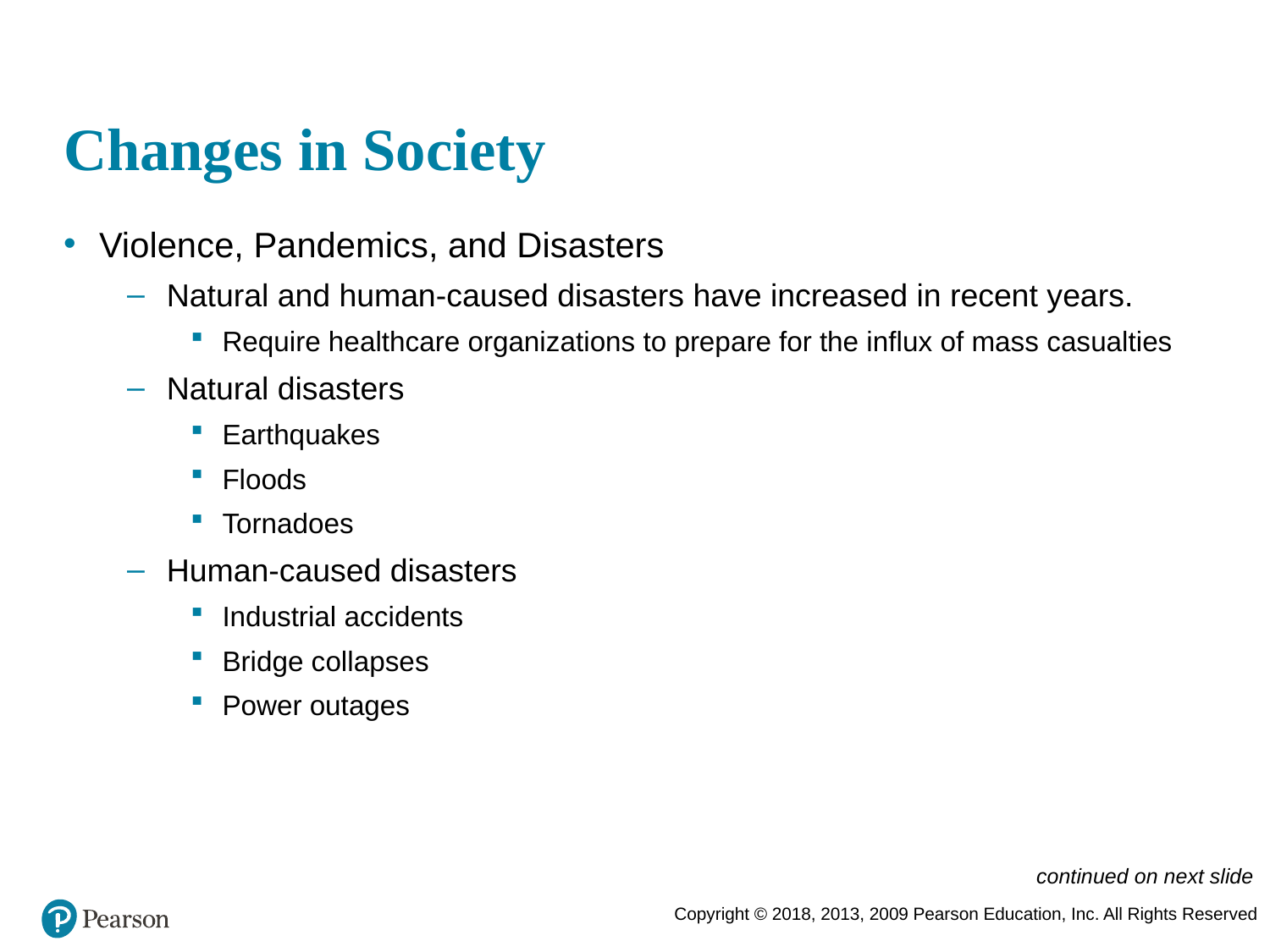

# Changes in Society
Violence, Pandemics, and Disasters
Natural and human-caused disasters have increased in recent years.
Require healthcare organizations to prepare for the influx of mass casualties
Natural disasters
Earthquakes
Floods
Tornadoes
Human-caused disasters
Industrial accidents
Bridge collapses
Power outages

continued on next slide